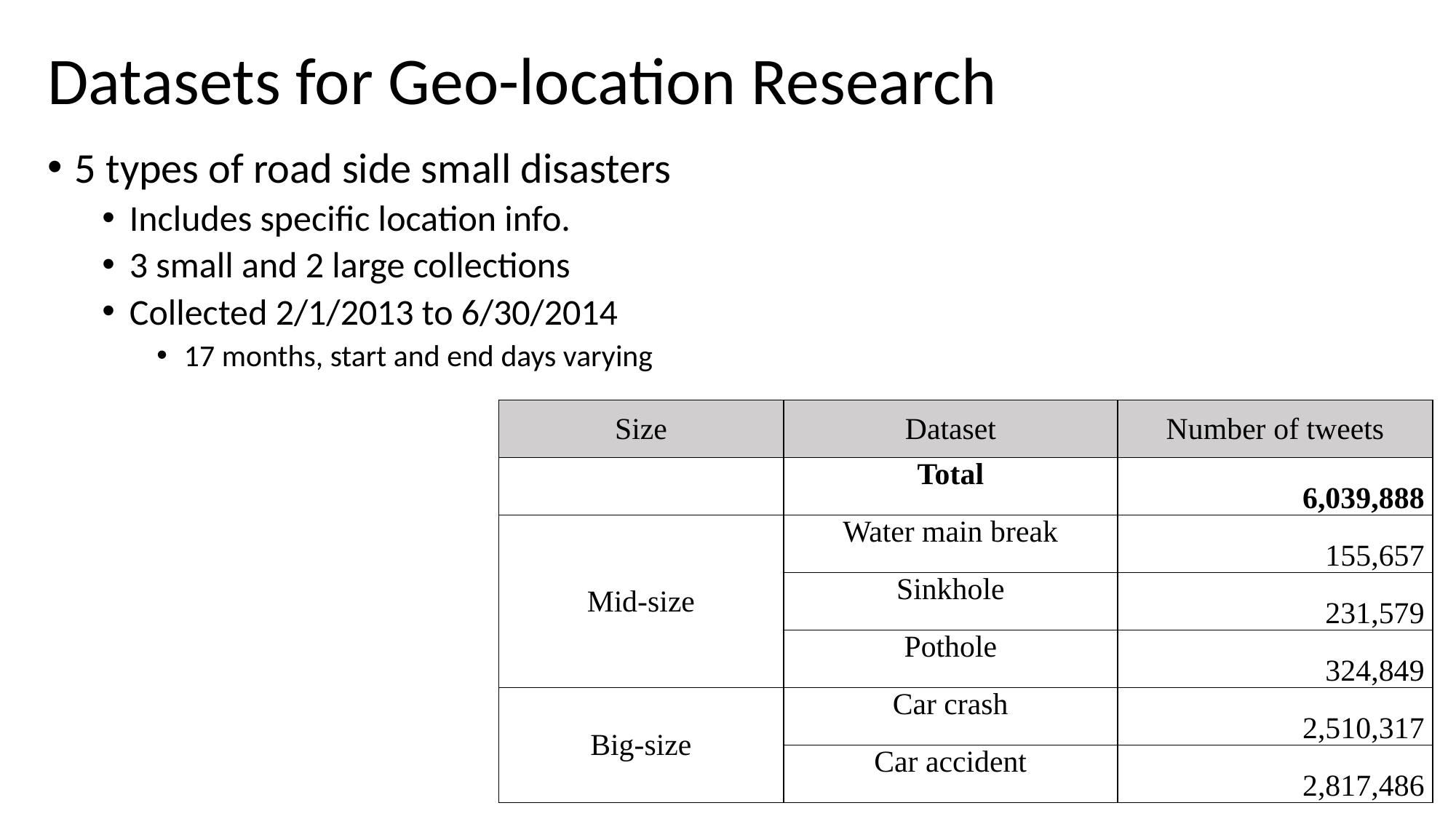

# Datasets for Geo-location Research
5 types of road side small disasters
Includes specific location info.
3 small and 2 large collections
Collected 2/1/2013 to 6/30/2014
17 months, start and end days varying
| Size | Dataset | Number of tweets |
| --- | --- | --- |
|  | Total | 6,039,888 |
| Mid-size | Water main break | 155,657 |
|  | Sinkhole | 231,579 |
|  | Pothole | 324,849 |
| Big-size | Car crash | 2,510,317 |
|  | Car accident | 2,817,486 |
29